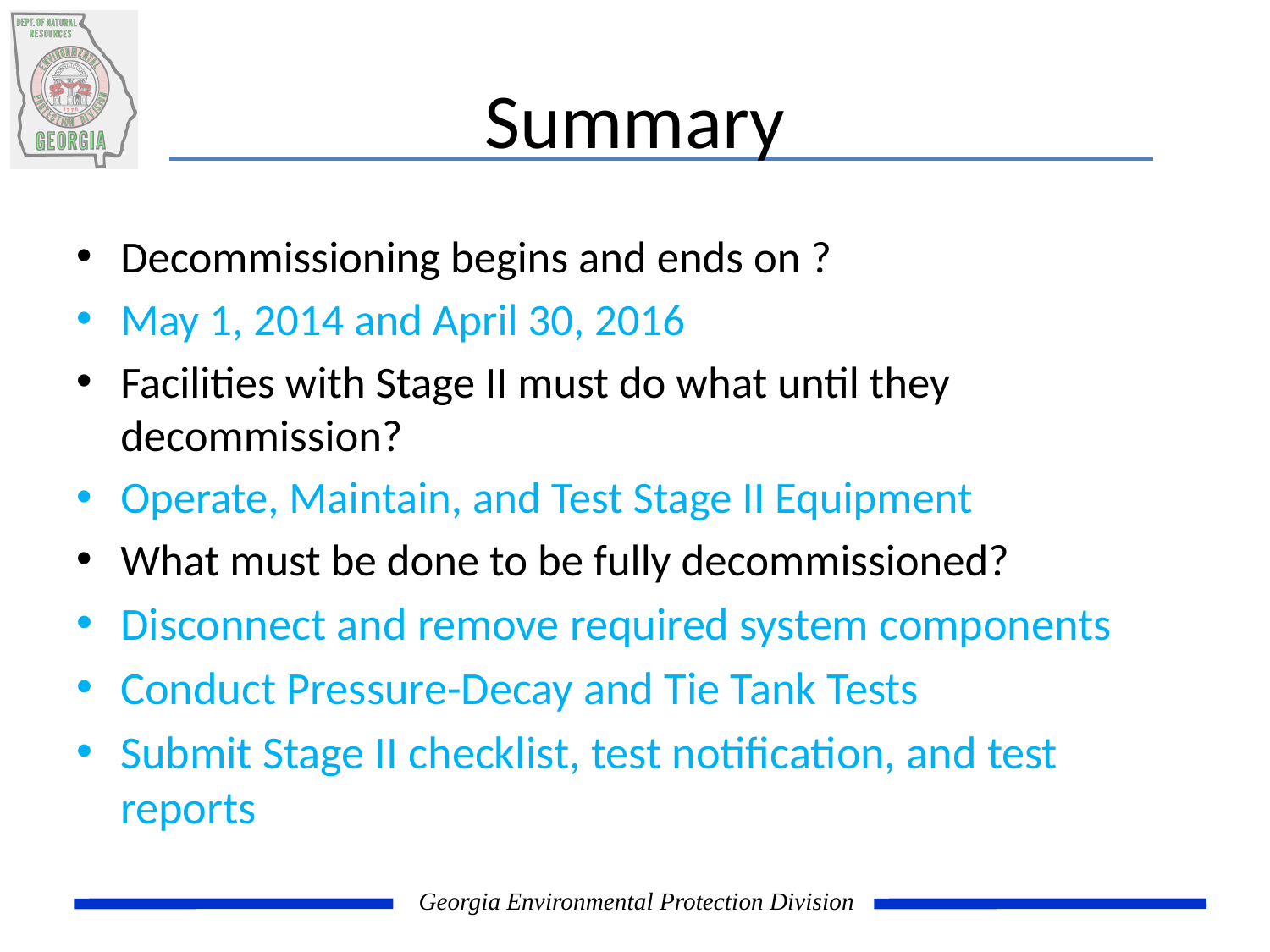

# Summary
Decommissioning begins and ends on ?
May 1, 2014 and April 30, 2016
Facilities with Stage II must do what until they decommission?
Operate, Maintain, and Test Stage II Equipment
What must be done to be fully decommissioned?
Disconnect and remove required system components
Conduct Pressure-Decay and Tie Tank Tests
Submit Stage II checklist, test notification, and test reports